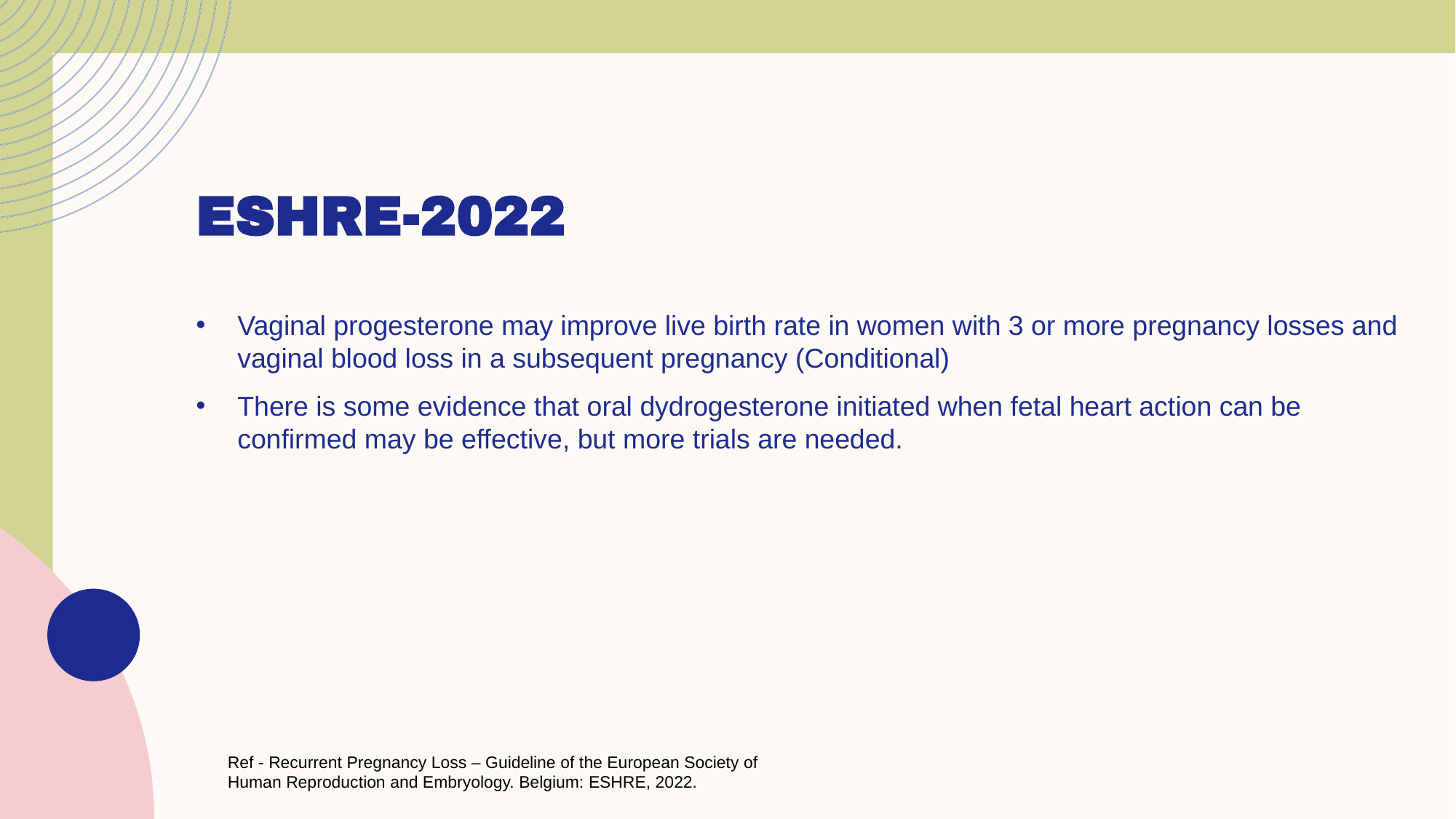

# Eshre-2022
Vaginal progesterone may improve live birth rate in women with 3 or more pregnancy losses and vaginal blood loss in a subsequent pregnancy (Conditional)
There is some evidence that oral dydrogesterone initiated when fetal heart action can be confirmed may be effective, but more trials are needed.

Ref - Recurrent Pregnancy Loss – Guideline of the European Society of Human Reproduction and Embryology. Belgium: ESHRE, 2022.